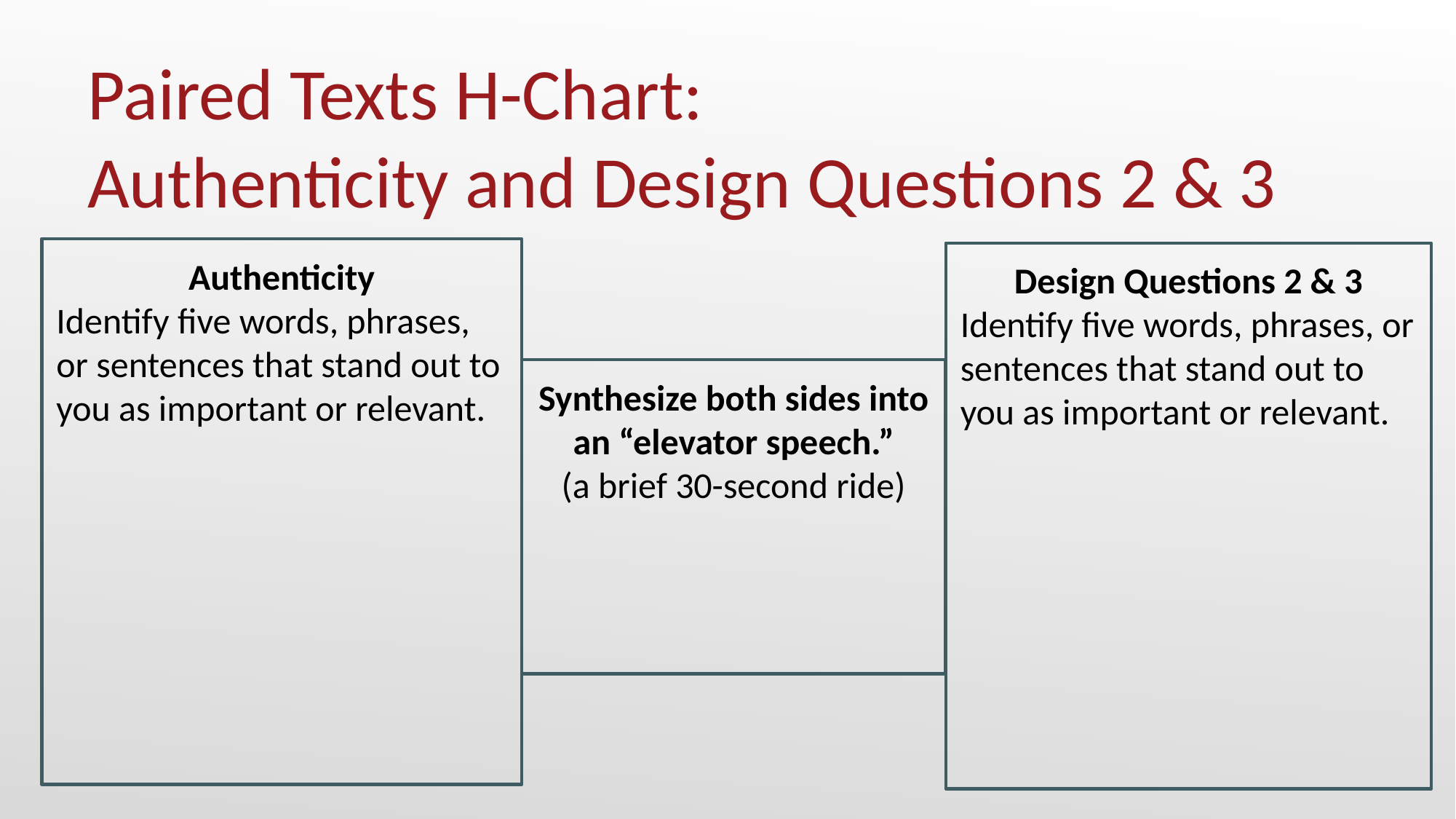

# Paired Texts H-Chart: Authenticity and Design Questions 2 & 3
Authenticity
Identify five words, phrases, or sentences that stand out to you as important or relevant.
Design Questions 2 & 3
Identify five words, phrases, or sentences that stand out to you as important or relevant.
Synthesize both sides into an “elevator speech.”
(a brief 30-second ride)